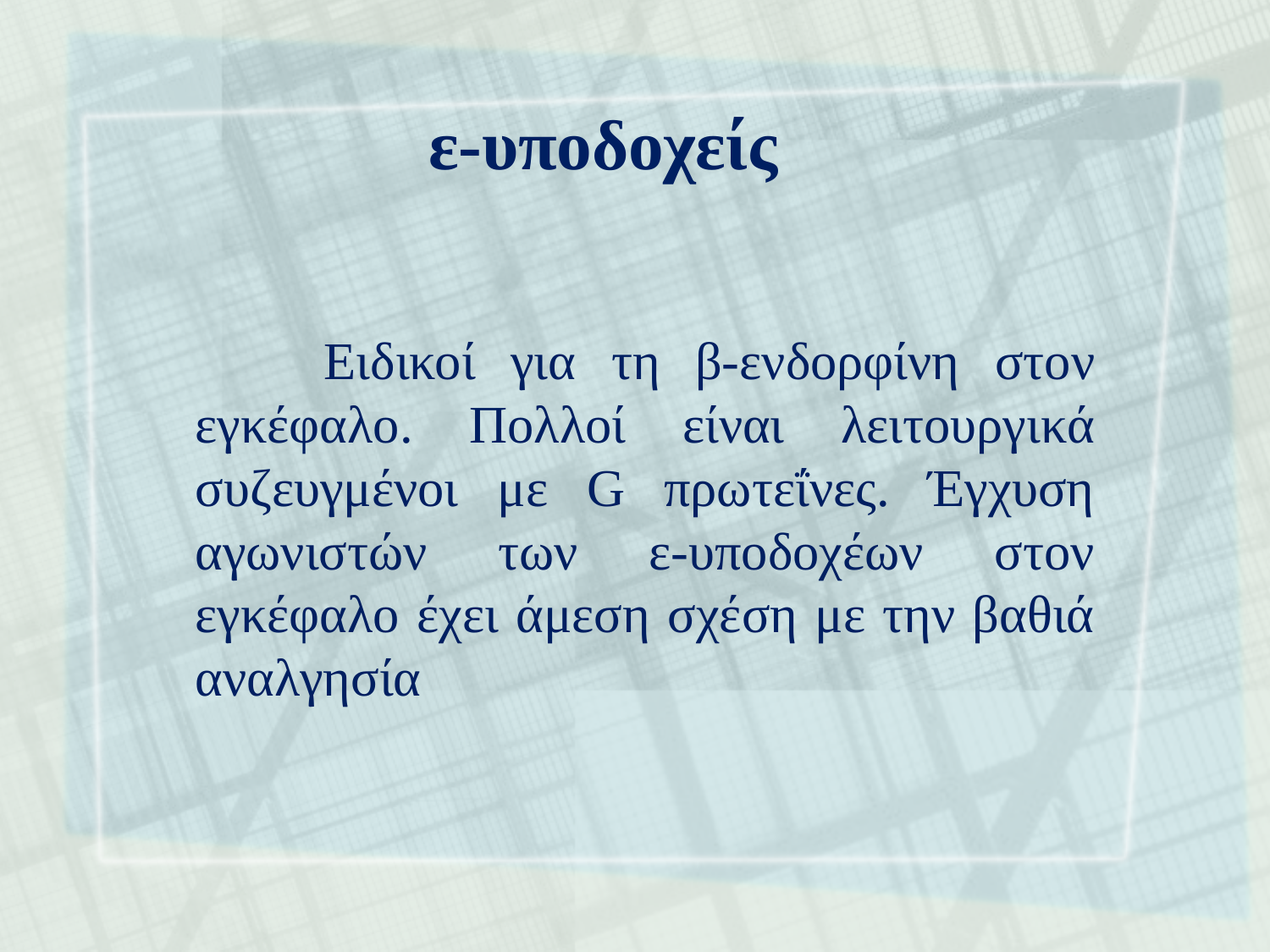

# ε-υποδοχείς

     Ειδικοί για τη β-ενδορφίνη στον εγκέφαλο. Πολλοί είναι λειτουργικά συζευγμένοι με G πρωτεΐνες. Έγχυση αγωνιστών των ε-υποδοχέων στον εγκέφαλο έχει άμεση σχέση με την βαθιά αναλγησία